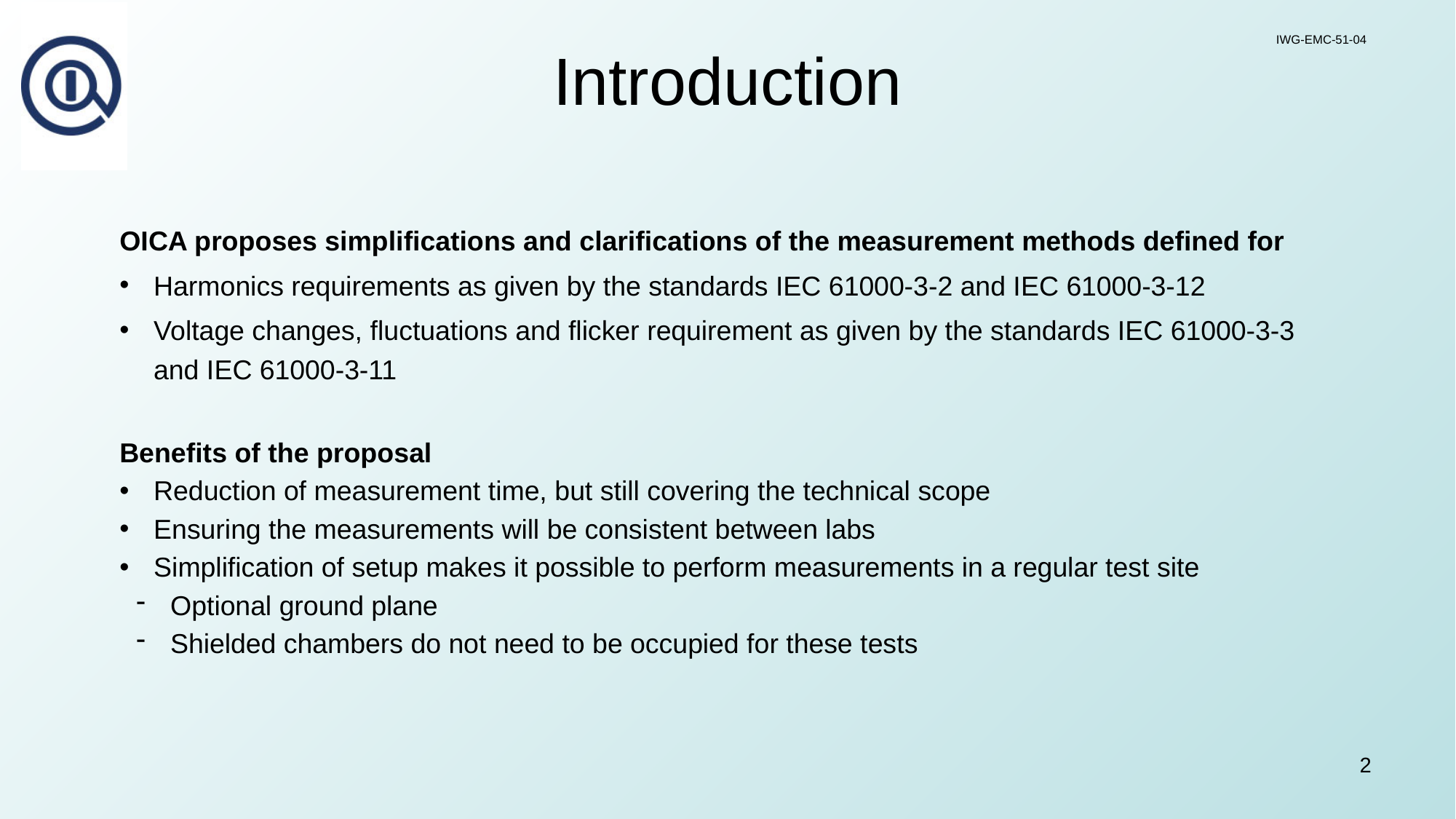

IWG-EMC-51-04
# Introduction
OICA proposes simplifications and clarifications of the measurement methods defined for
Harmonics requirements as given by the standards IEC 61000-3-2 and IEC 61000-3-12
Voltage changes, fluctuations and flicker requirement as given by the standards IEC 61000-3-3 and IEC 61000-3-11

Benefits of the proposal
Reduction of measurement time, but still covering the technical scope
Ensuring the measurements will be consistent between labs
Simplification of setup makes it possible to perform measurements in a regular test site
Optional ground plane
Shielded chambers do not need to be occupied for these tests

2